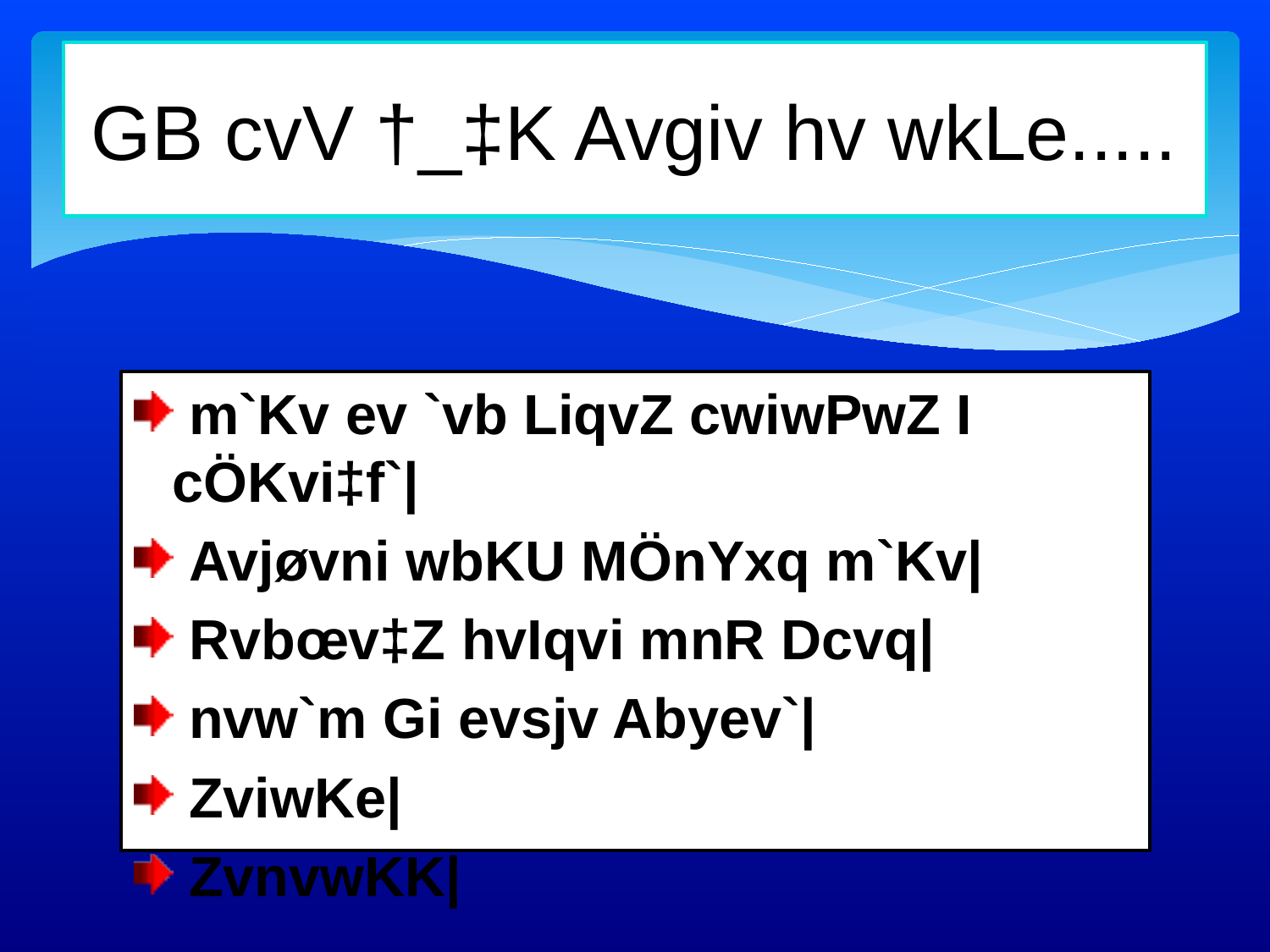

# GB cvV †_‡K Avgiv hv wkLe.....
 m`Kv ev `vb LiqvZ cwiwPwZ I cÖKvi‡f`|
 Avjøvni wbKU MÖnYxq m`Kv|
 Rvbœv‡Z hvIqvi mnR Dcvq|
 nvw`m Gi evsjv Abyev`|
 ZviwKe|
 ZvnvwKK|